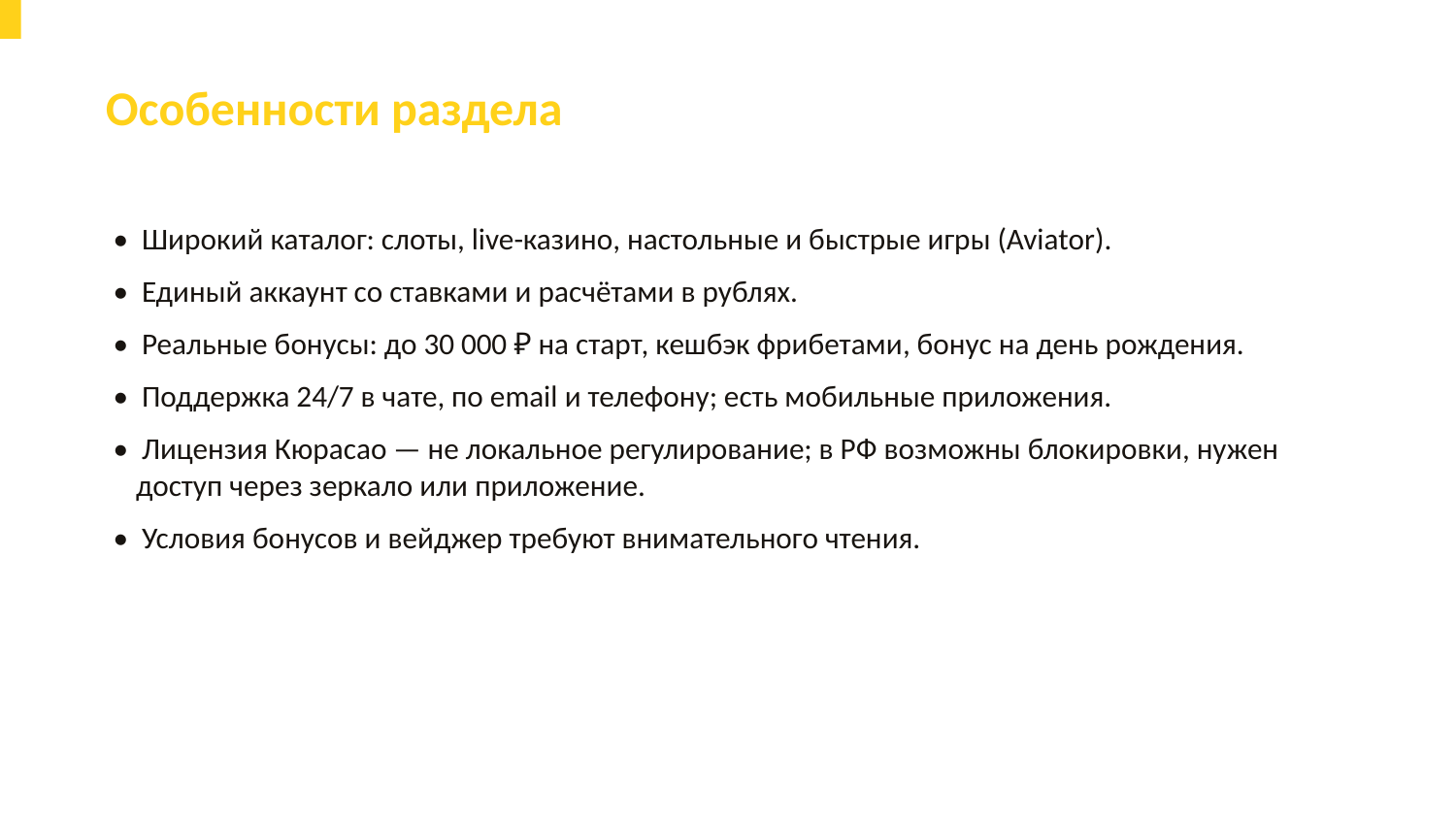

Особенности раздела
•  Широкий каталог: слоты, live-казино, настольные и быстрые игры (Aviator).
•  Единый аккаунт со ставками и расчётами в рублях.
•  Реальные бонусы: до 30 000 ₽ на старт, кешбэк фрибетами, бонус на день рождения.
•  Поддержка 24/7 в чате, по email и телефону; есть мобильные приложения.
•  Лицензия Кюрасао — не локальное регулирование; в РФ возможны блокировки, нужен доступ через зеркало или приложение.
•  Условия бонусов и вейджер требуют внимательного чтения.